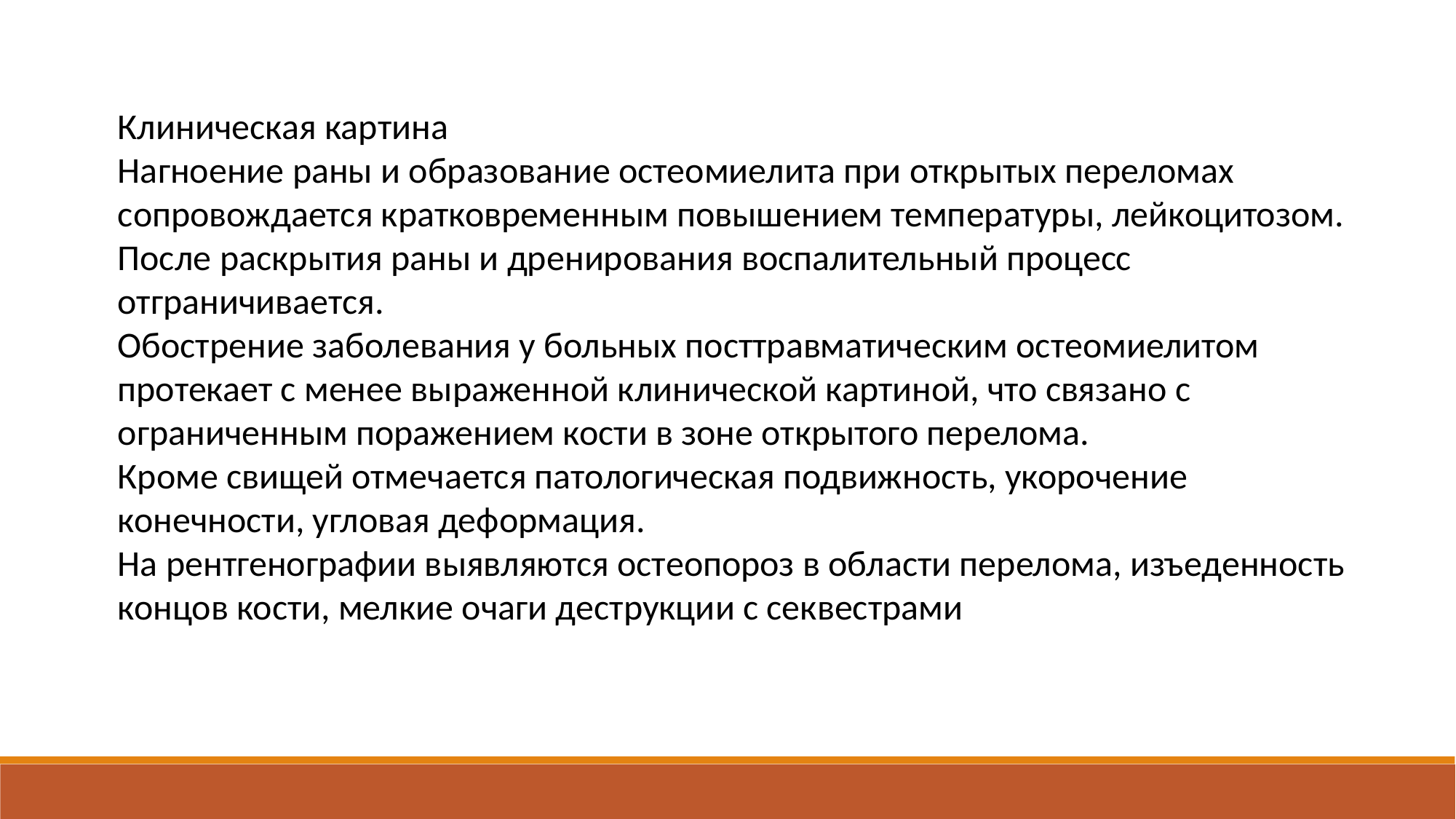

Клиническая картина
Нагноение раны и образование остеомиелита при открытых переломах сопровождается кратковременным повышением температуры, лейкоцитозом. После раскрытия раны и дренирования воспалительный процесс отграничивается.
Обострение заболевания у больных посттравматическим остеомиелитом протекает с менее выраженной клинической картиной, что связано с ограниченным поражением кости в зоне открытого перелома.
Кроме свищей отмечается патологическая подвижность, укорочение конечности, угловая деформация.
На рентгенографии выявляются остеопороз в области перелома, изъеденность концов кости, мелкие очаги деструкции с секвестрами